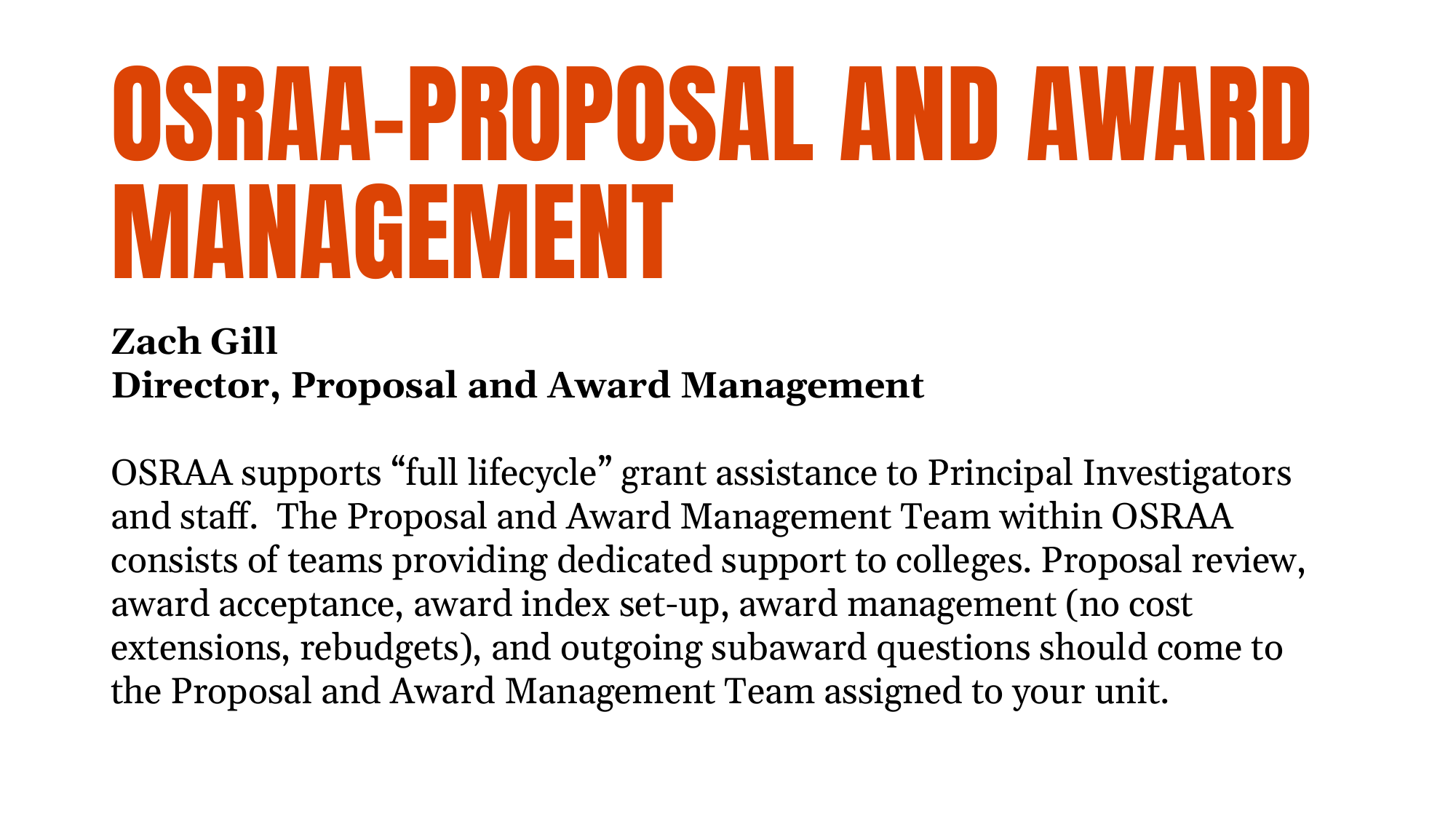

# OSRAA-PROPOSAL AND AWARD MANAGEMENT
Zach Gill
Director, Proposal and Award Management

OSRAA supports “full lifecycle” grant assistance to Principal Investigators and staff.  The Proposal and Award Management Team within OSRAA consists of teams providing dedicated support to colleges. Proposal review, award acceptance, award index set-up, award management (no cost extensions, rebudgets), and outgoing subaward questions should come to the Proposal and Award Management Team assigned to your unit.